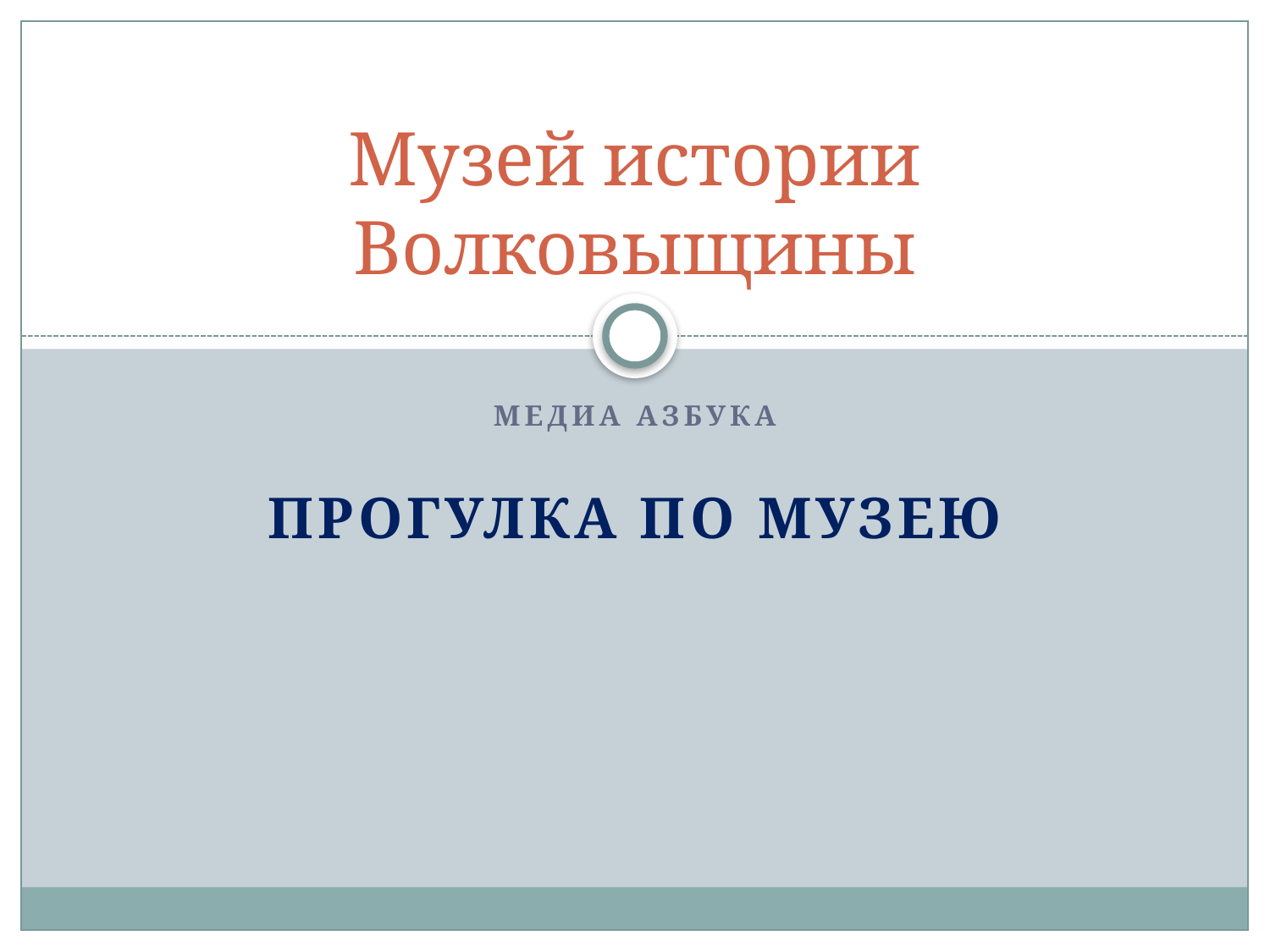

# Музей истории Волковыщины
Медиа азбука

Прогулка по музею